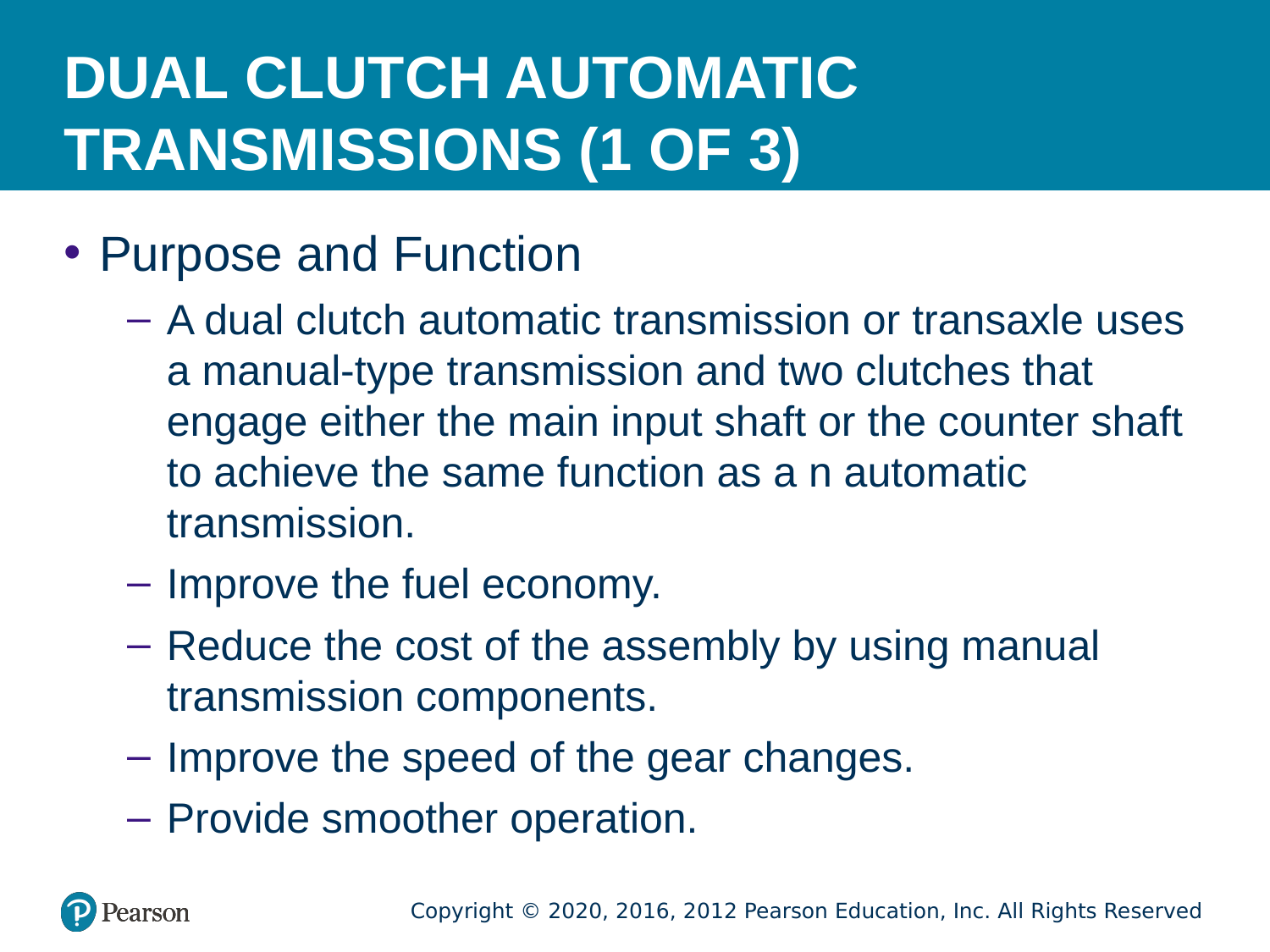

# DUAL CLUTCH AUTOMATIC TRANSMISSIONS (1 OF 3)
Purpose and Function
A dual clutch automatic transmission or transaxle uses a manual-type transmission and two clutches that engage either the main input shaft or the counter shaft to achieve the same function as a n automatic transmission.
Improve the fuel economy.
Reduce the cost of the assembly by using manual transmission components.
Improve the speed of the gear changes.
Provide smoother operation.